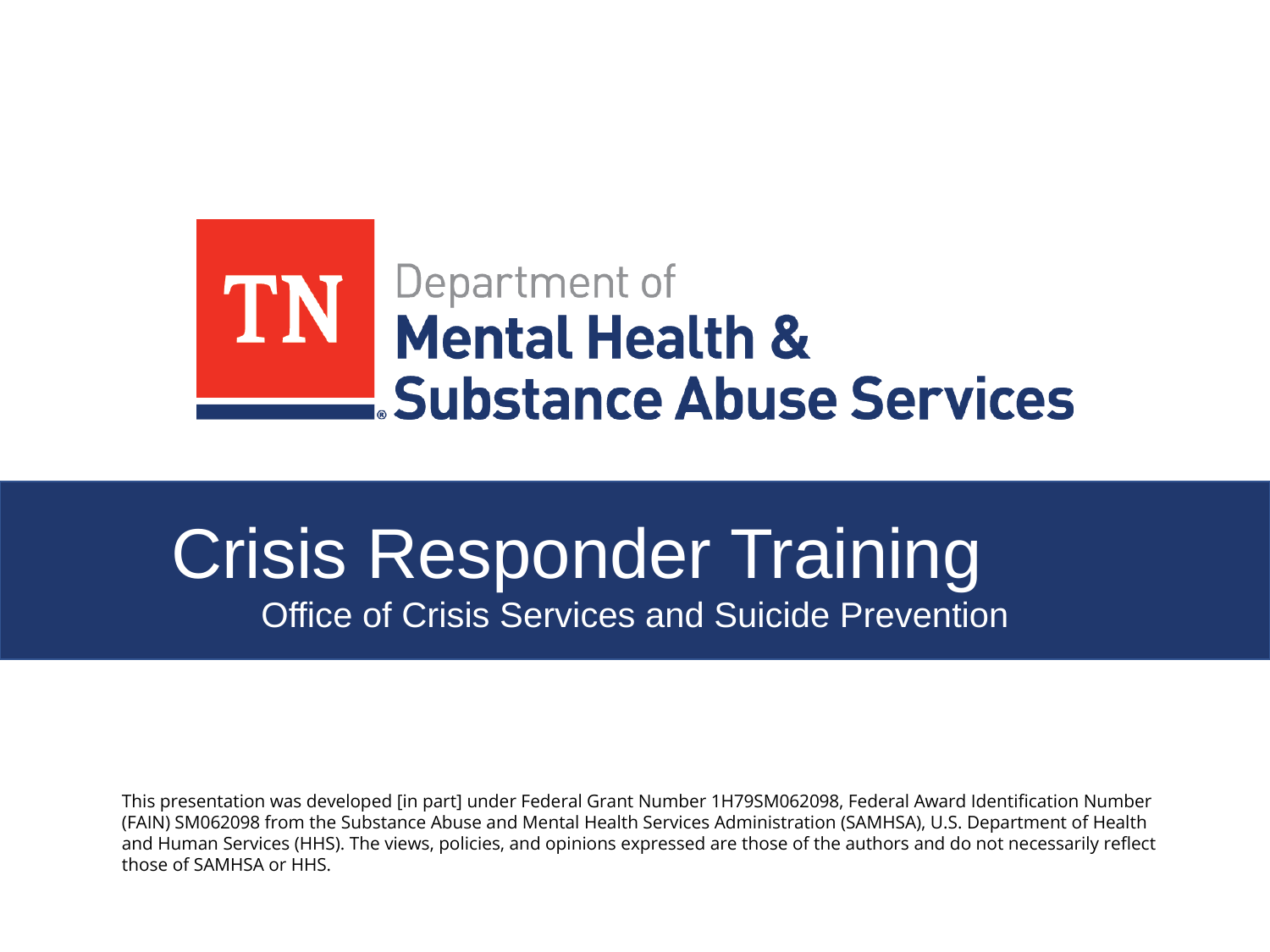

This presentation was developed [in part] under Federal Grant Number 1H79SM062098, Federal Award Identification Number (FAIN) SM062098 from the Substance Abuse and Mental Health Services Administration (SAMHSA), U.S. Department of Health and Human Services (HHS). The views, policies, and opinions expressed are those of the authors and do not necessarily reflect those of SAMHSA or HHS.